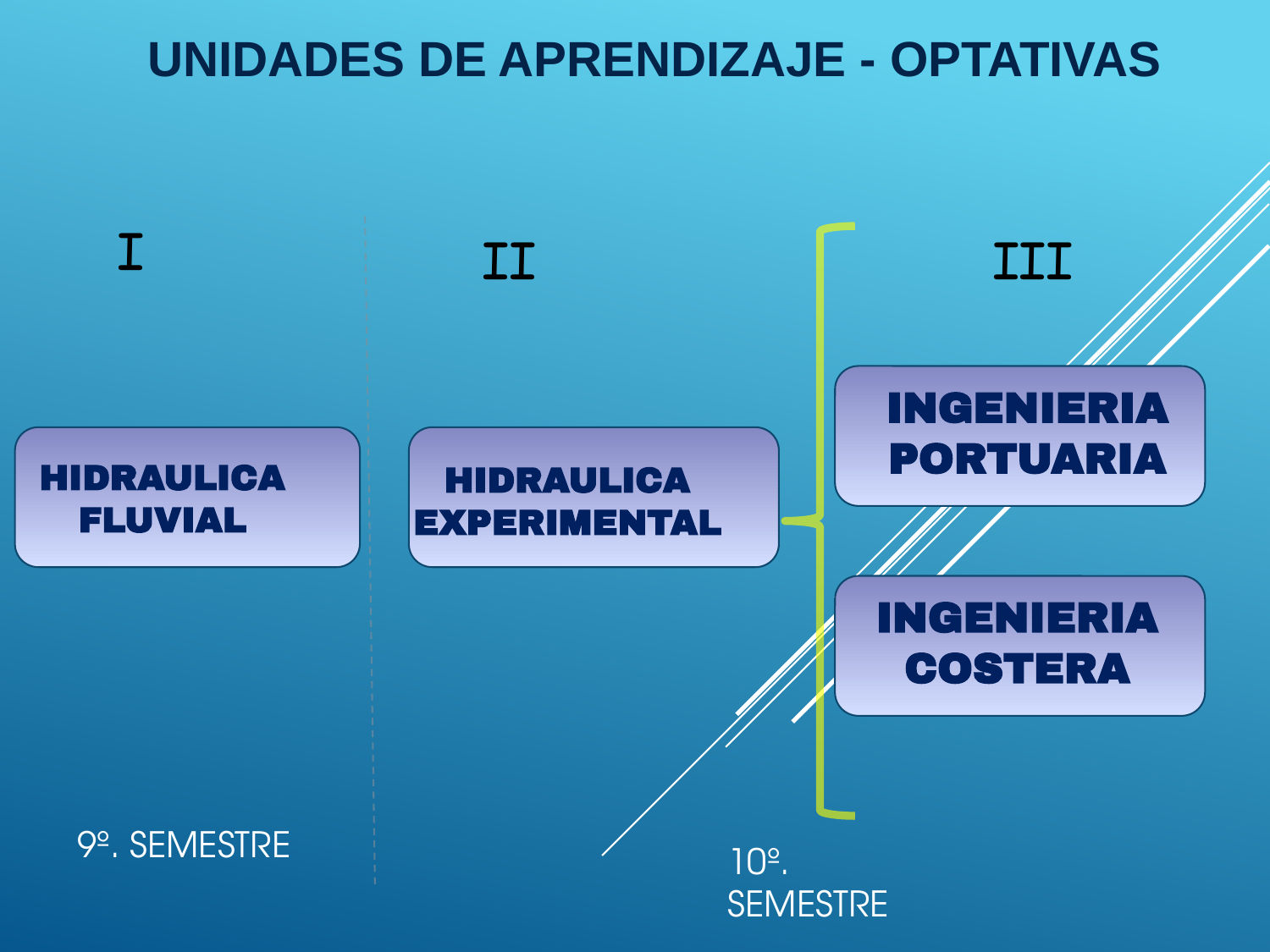

UNIDADES DE APRENDIZAJE - OPTATIVAS
I
 II
 III

INGENIERIA PORTUARIA

HIDRAULICA FLUVIAL
HIDRAULICA EXPERIMENTAL

INGENIERIA COSTERA
9º. SEMESTRE
10º. SEMESTRE